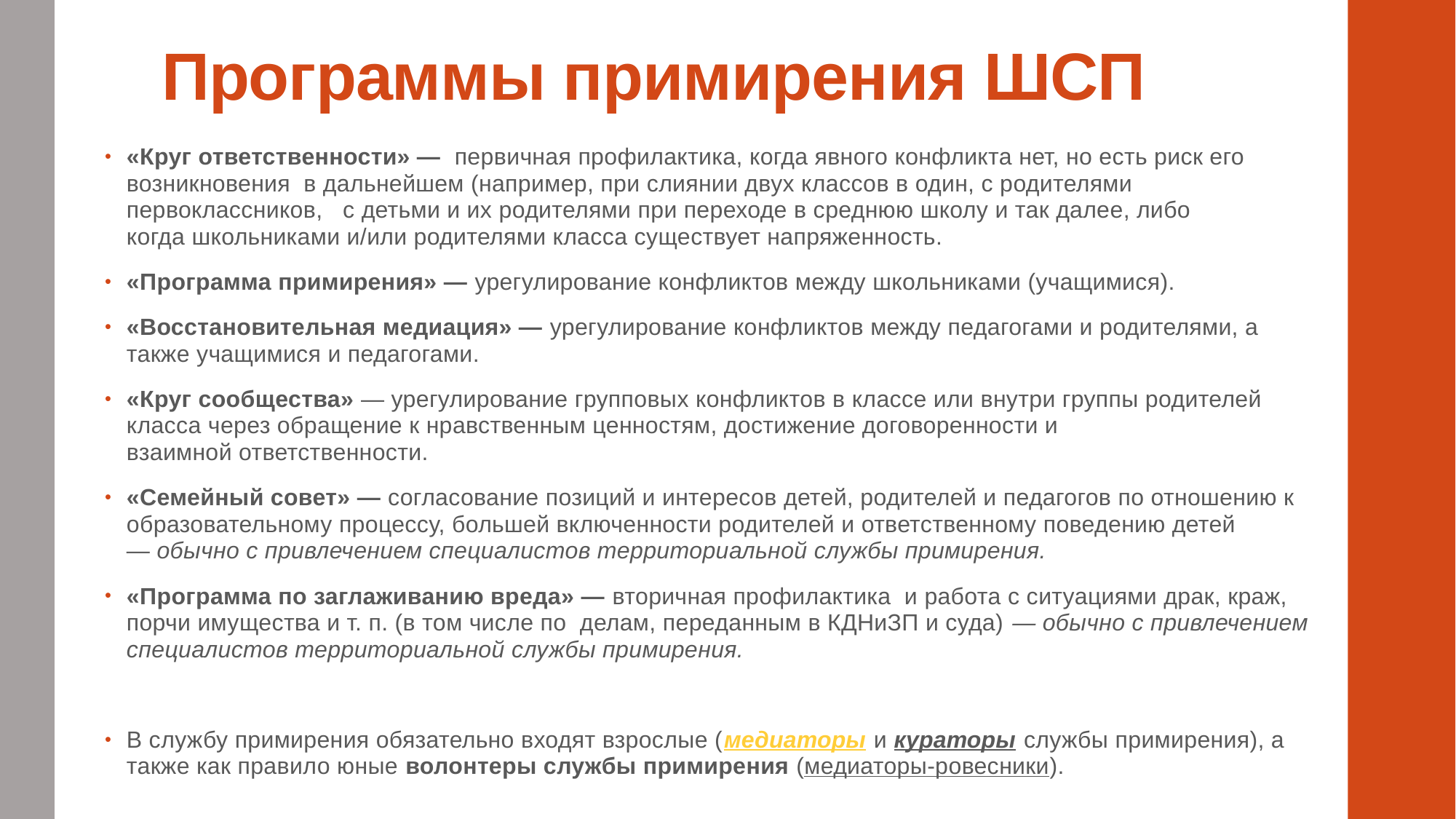

# Программы примирения ШСП
«Круг ответственности» —  первичная профилактика, когда явного конфликта нет, но есть риск его возникновения  в дальнейшем (например, при слиянии двух классов в один, с родителями   первоклассников,   с детьми и их родителями при переходе в среднюю школу и так далее, либо когда школьниками и/или родителями класса существует напряженность.
«Программа примирения» — урегулирование конфликтов между школьниками (учащимися).
«Восстановительная медиация» — урегулирование конфликтов между педагогами и родителями, а также учащимися и педагогами.
«Круг сообщества» — урегулирование групповых конфликтов в классе или внутри группы родителей класса через обращение к нравственным ценностям, достижение договоренности и взаимной ответственности.
«Семейный совет» — согласование позиций и интересов детей, родителей и педагогов по отношению к образовательному процессу, большей включенности родителей и ответственному поведению детей — обычно с привлечением специалистов территориальной службы примирения.
«Программа по заглаживанию вреда» — вторичная профилактика  и работа с ситуациями драк, краж, порчи имущества и т. п. (в том числе по  делам, переданным в КДНиЗП и суда) — обычно с привлечением специалистов территориальной службы примирения.

В службу примирения обязательно входят взрослые (медиаторы и кураторы службы примирения), а также как правило юные волонтеры службы примирения (медиаторы-ровесники).